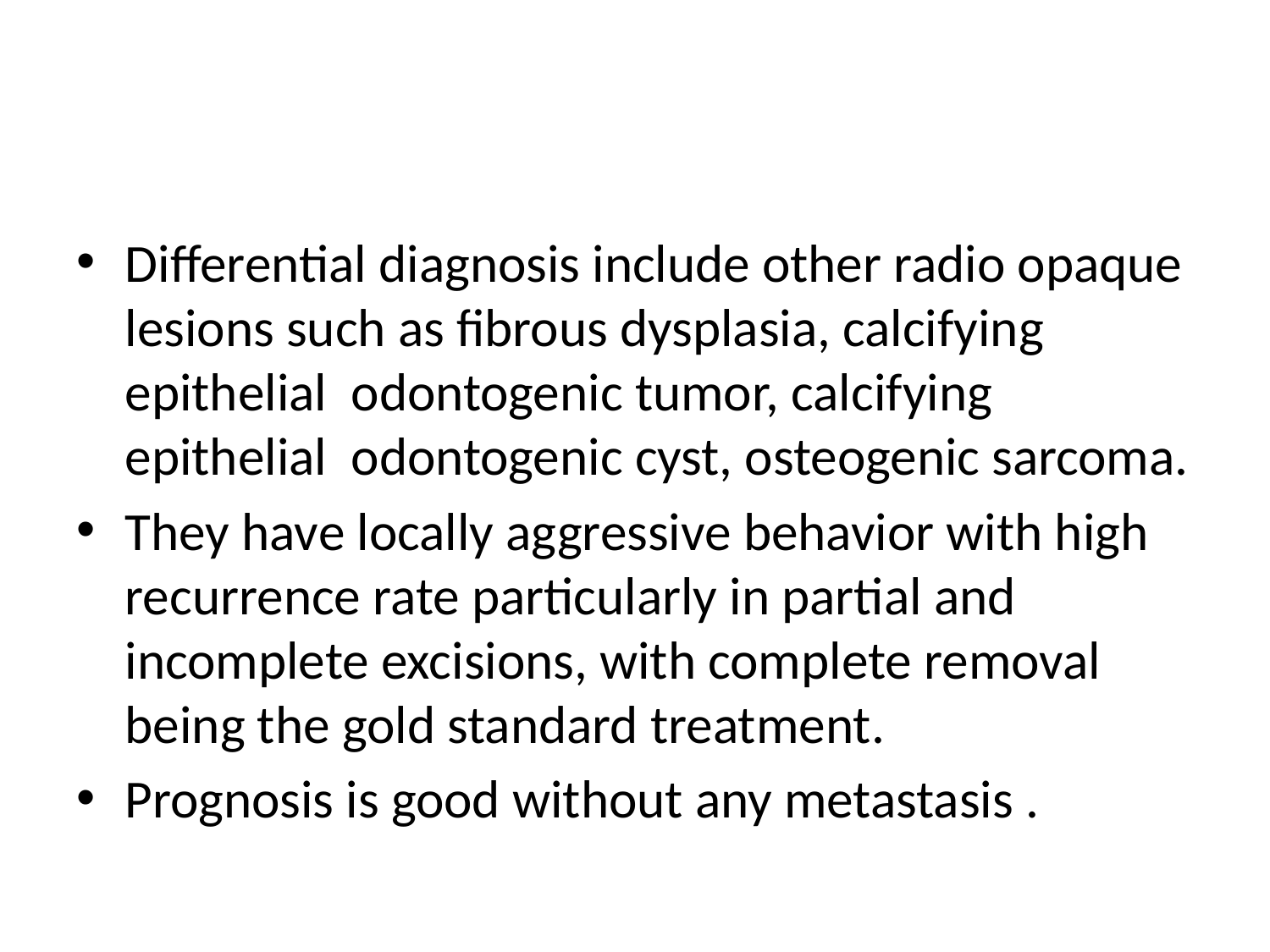

#
Differential diagnosis include other radio opaque lesions such as fibrous dysplasia, calcifying epithelial  odontogenic tumor, calcifying epithelial  odontogenic cyst, osteogenic sarcoma.
They have locally aggressive behavior with high recurrence rate particularly in partial and incomplete excisions, with complete removal being the gold standard treatment.
Prognosis is good without any metastasis .